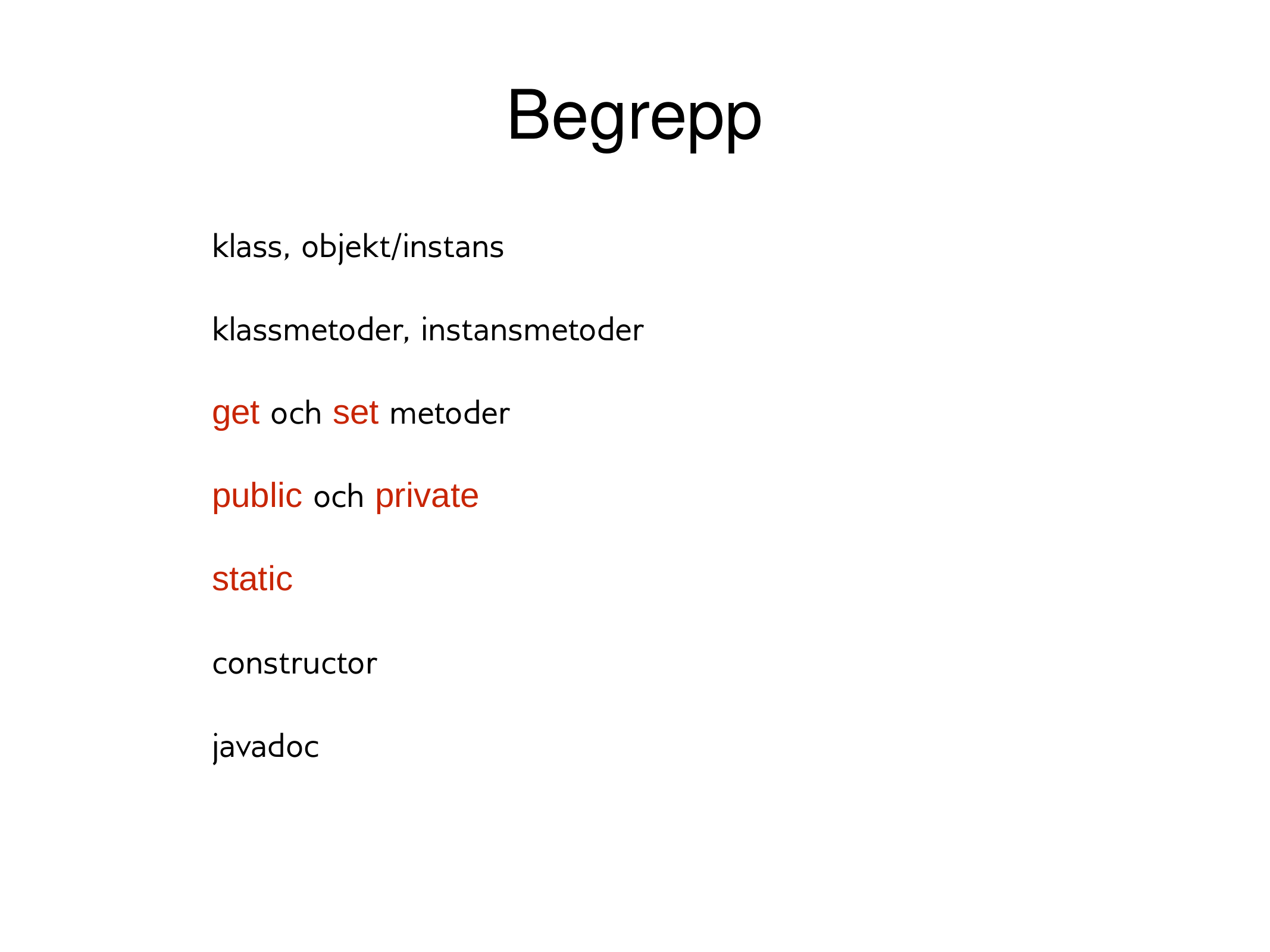

Begrepp
  klass, objekt/instans

  klassmetoder, instansmetoder

  get och set metoder

  public och private

  static

  constructor

  javadoc